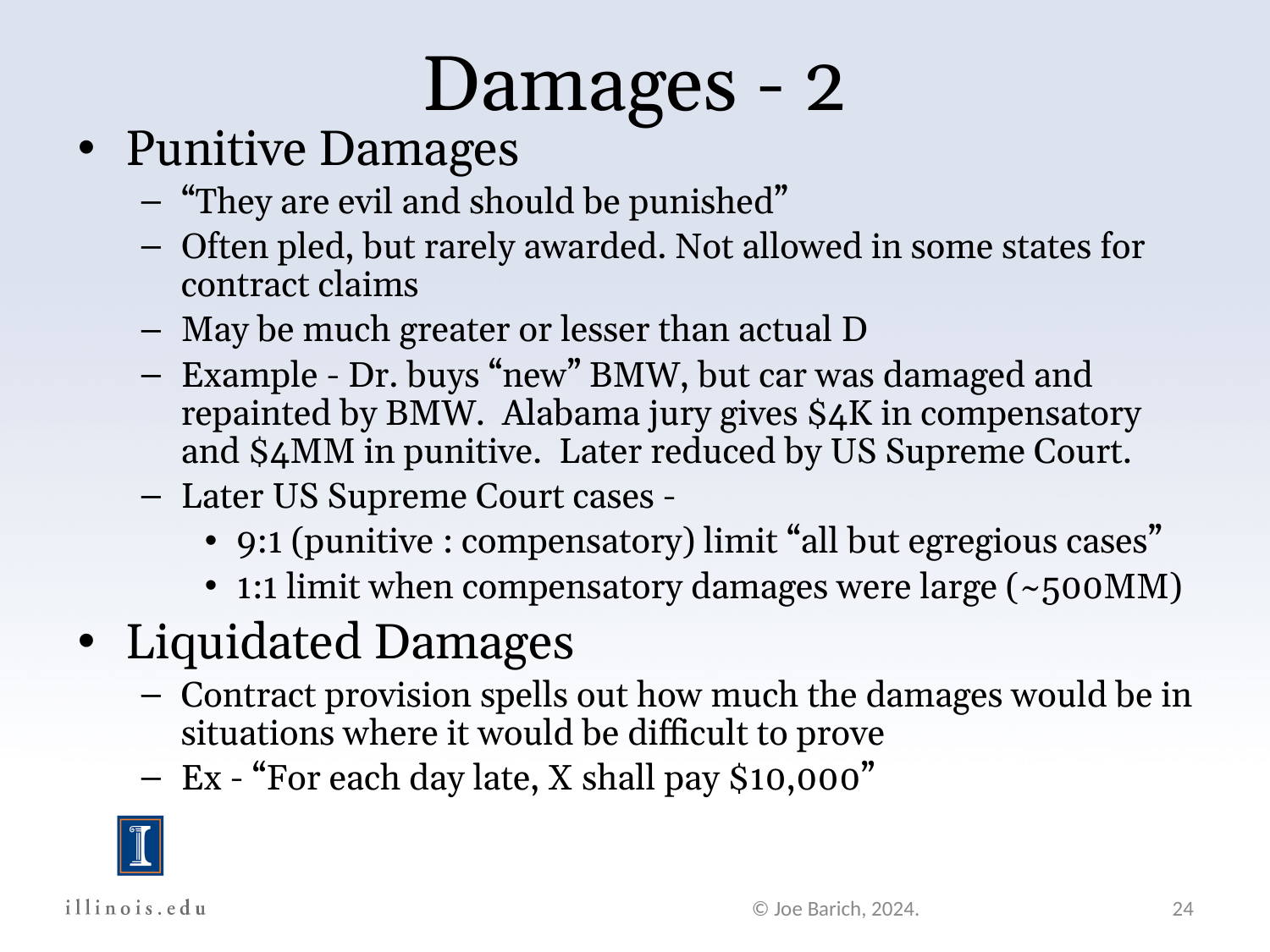

Damages - 2
Punitive Damages
“They are evil and should be punished”
Often pled, but rarely awarded. Not allowed in some states for contract claims
May be much greater or lesser than actual D
Example - Dr. buys “new” BMW, but car was damaged and repainted by BMW.  Alabama jury gives $4K in compensatory and $4MM in punitive.  Later reduced by US Supreme Court.
Later US Supreme Court cases -
9:1 (punitive : compensatory) limit “all but egregious cases”
1:1 limit when compensatory damages were large (~500MM)
Liquidated Damages
Contract provision spells out how much the damages would be in situations where it would be difficult to prove
Ex - “For each day late, X shall pay $10,000”
© Joe Barich, 2024.
24